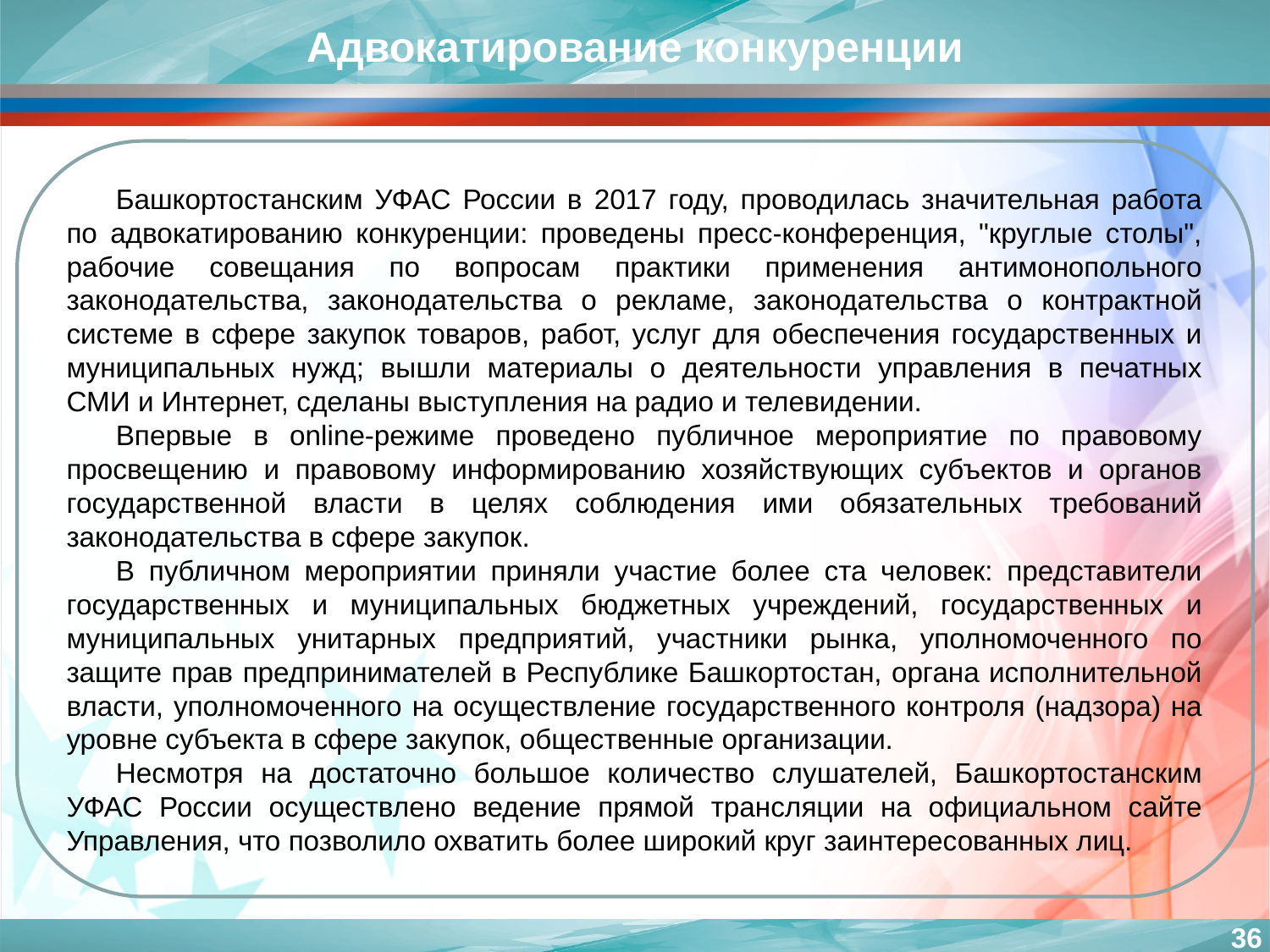

Адвокатирование конкуренции

Башкортостанским УФАС России в 2017 году, проводилась значительная работа по адвокатированию конкуренции: проведены пресс-конференция, "круглые столы", рабочие совещания по вопросам практики применения антимонопольного законодательства, законодательства о рекламе, законодательства о контрактной системе в сфере закупок товаров, работ, услуг для обеспечения государственных и муниципальных нужд; вышли материалы о деятельности управления в печатных СМИ и Интернет, сделаны выступления на радио и телевидении.
Впервые в online-режиме проведено публичное мероприятие по правовому просвещению и правовому информированию хозяйствующих субъектов и органов государственной власти в целях соблюдения ими обязательных требований законодательства в сфере закупок.
В публичном мероприятии приняли участие более ста человек: представители государственных и муниципальных бюджетных учреждений, государственных и муниципальных унитарных предприятий, участники рынка, уполномоченного по защите прав предпринимателей в Республике Башкортостан, органа исполнительной власти, уполномоченного на осуществление государственного контроля (надзора) на уровне субъекта в сфере закупок, общественные организации.
Несмотря на достаточно большое количество слушателей, Башкортостанским УФАС России осуществлено ведение прямой трансляции на официальном сайте Управления, что позволило охватить более широкий круг заинтересованных лиц.
36